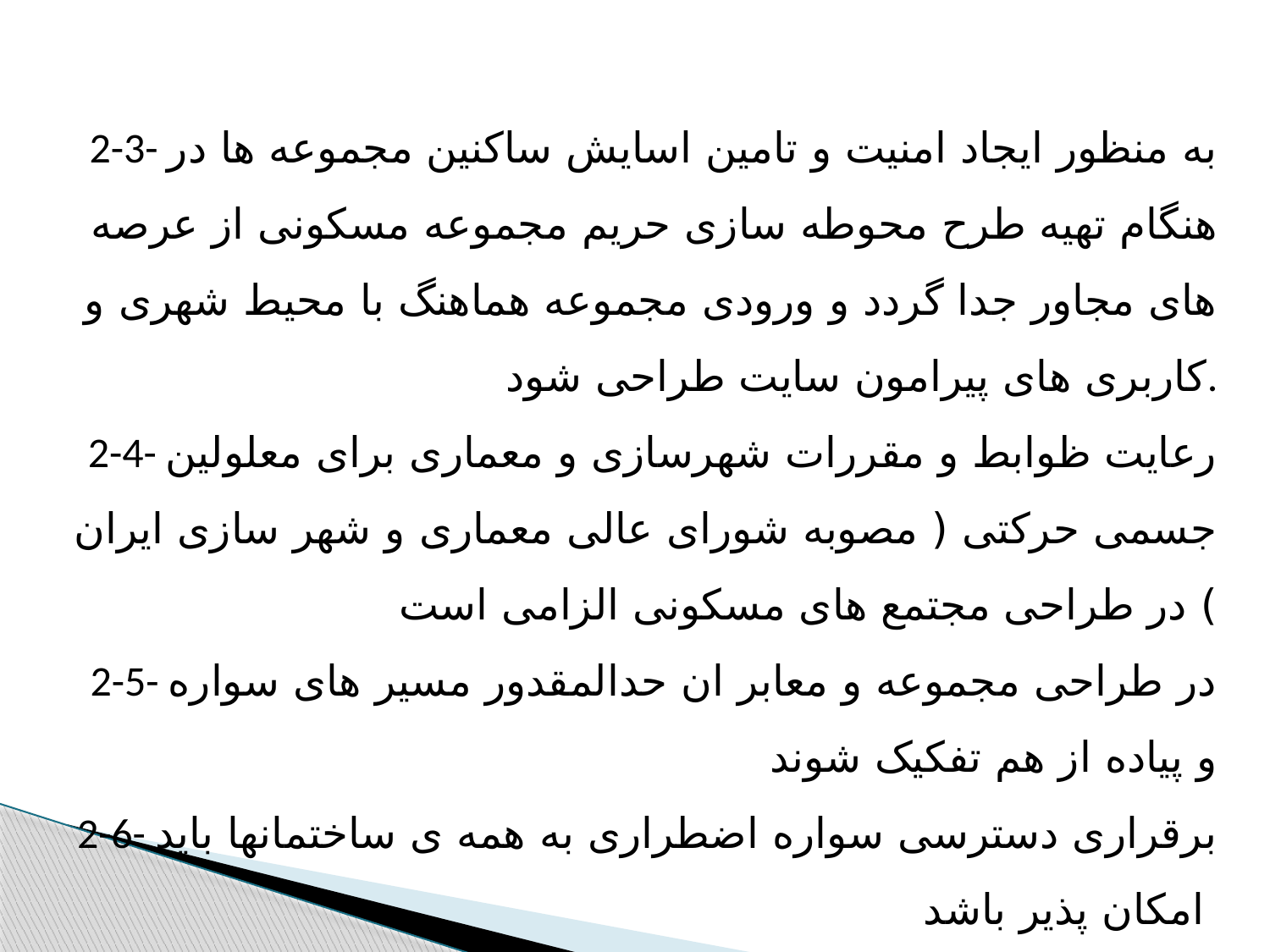

2-3- به منظور ایجاد امنیت و تامین اسایش ساکنین مجموعه ها در هنگام تهیه طرح محوطه سازی حریم مجموعه مسکونی از عرصه های مجاور جدا گردد و ورودی مجموعه هماهنگ با محیط شهری و کاربری های پیرامون سایت طراحی شود.
2-4- رعایت ظوابط و مقررات شهرسازی و معماری برای معلولین جسمی حرکتی ( مصوبه شورای عالی معماری و شهر سازی ایران ) در طراحی مجتمع های مسکونی الزامی است
2-5- در طراحی مجموعه و معابر ان حدالمقدور مسیر های سواره و پیاده از هم تفکیک شوند
2-6- برقراری دسترسی سواره اضطراری به همه ی ساختمانها باید امکان پذیر باشد